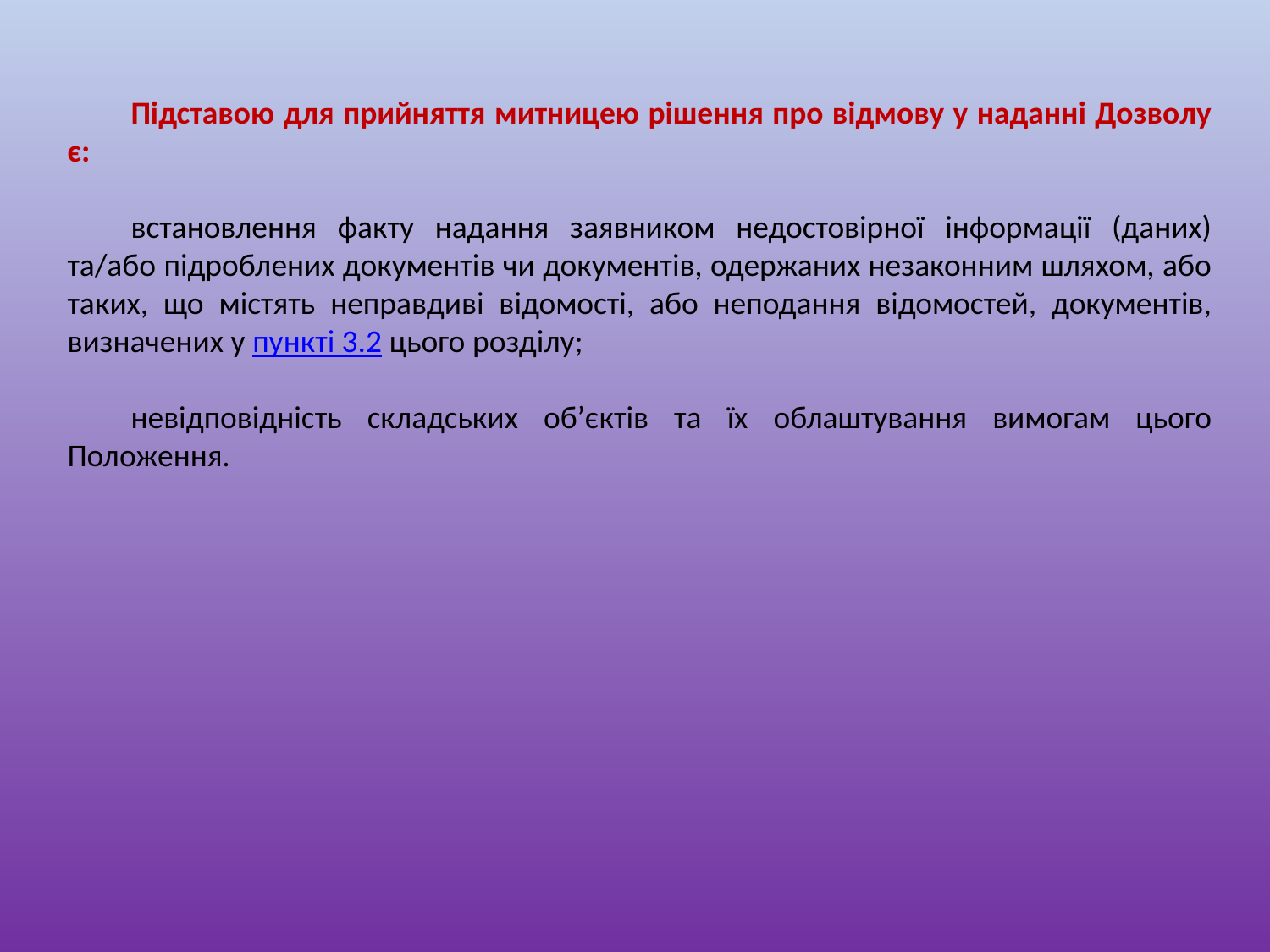

Підставою для прийняття митницею рішення про відмову у наданні Дозволу є:

встановлення факту надання заявником недостовірної інформації (даних) та/або підроблених документів чи документів, одержаних незаконним шляхом, або таких, що містять неправдиві відомості, або неподання відомостей, документів, визначених у пункті 3.2 цього розділу;

невідповідність складських об’єктів та їх облаштування вимогам цього Положення.